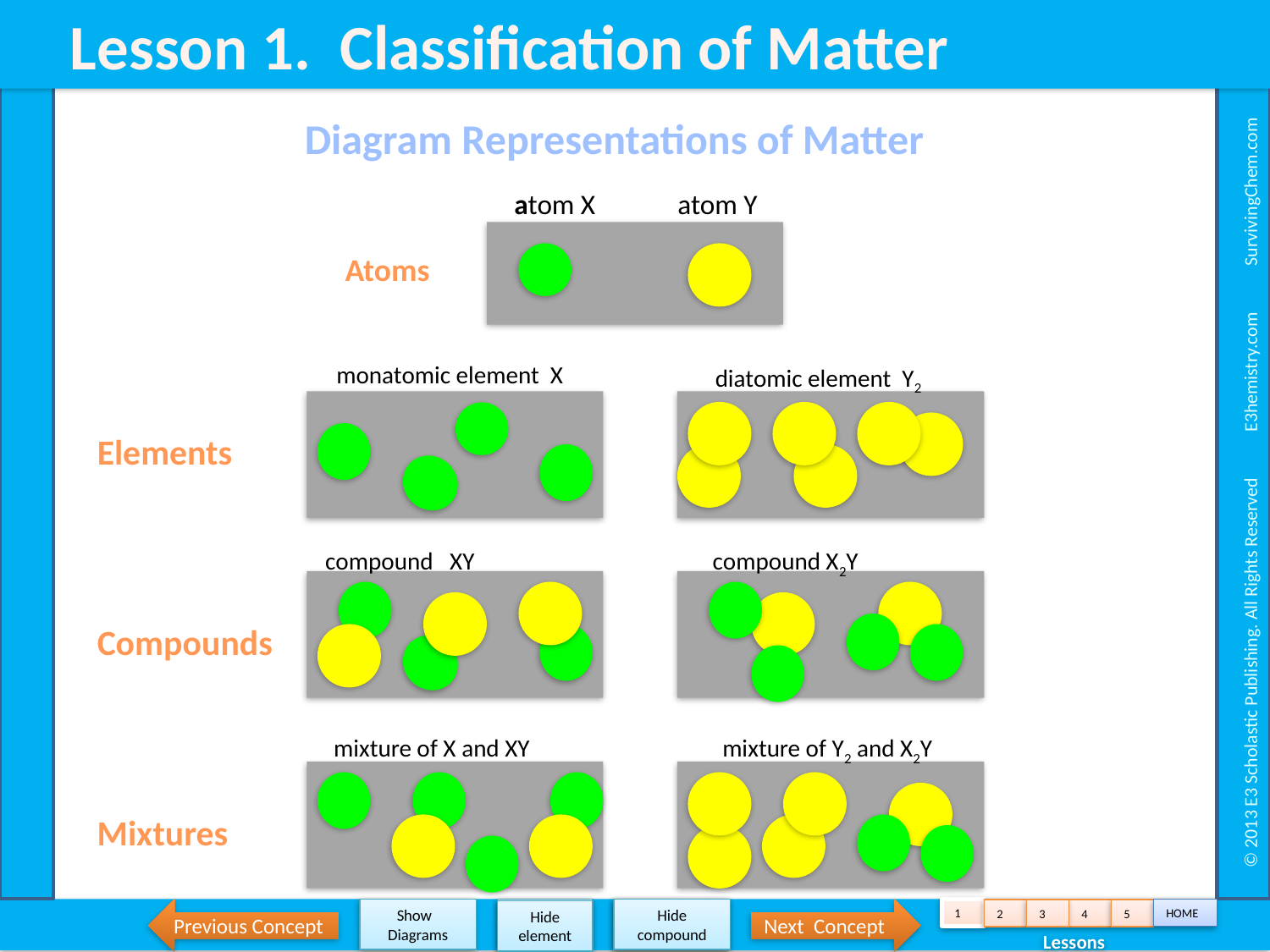

Lesson 1.  Classification of Matter

  © 2013 E3 Scholastic Publishing. All Rights Reserved           E3hemistry.com           SurvivingChem.com
          Diagram Representations of Matter
    atom X             atom Y

        Atoms

 monatomic element  X
     diatomic element  Y2

Elements

   compound   XY
        compound X2Y

Compounds

  mixture of X and XY
      mixture of Y2 and X2Y

Mixtures

Previous Concept
Show   Diagrams
Show element
Show compound
Hide compound
Next  Concept
1
HOME
2
3
4
5
Hide element
        Lessons